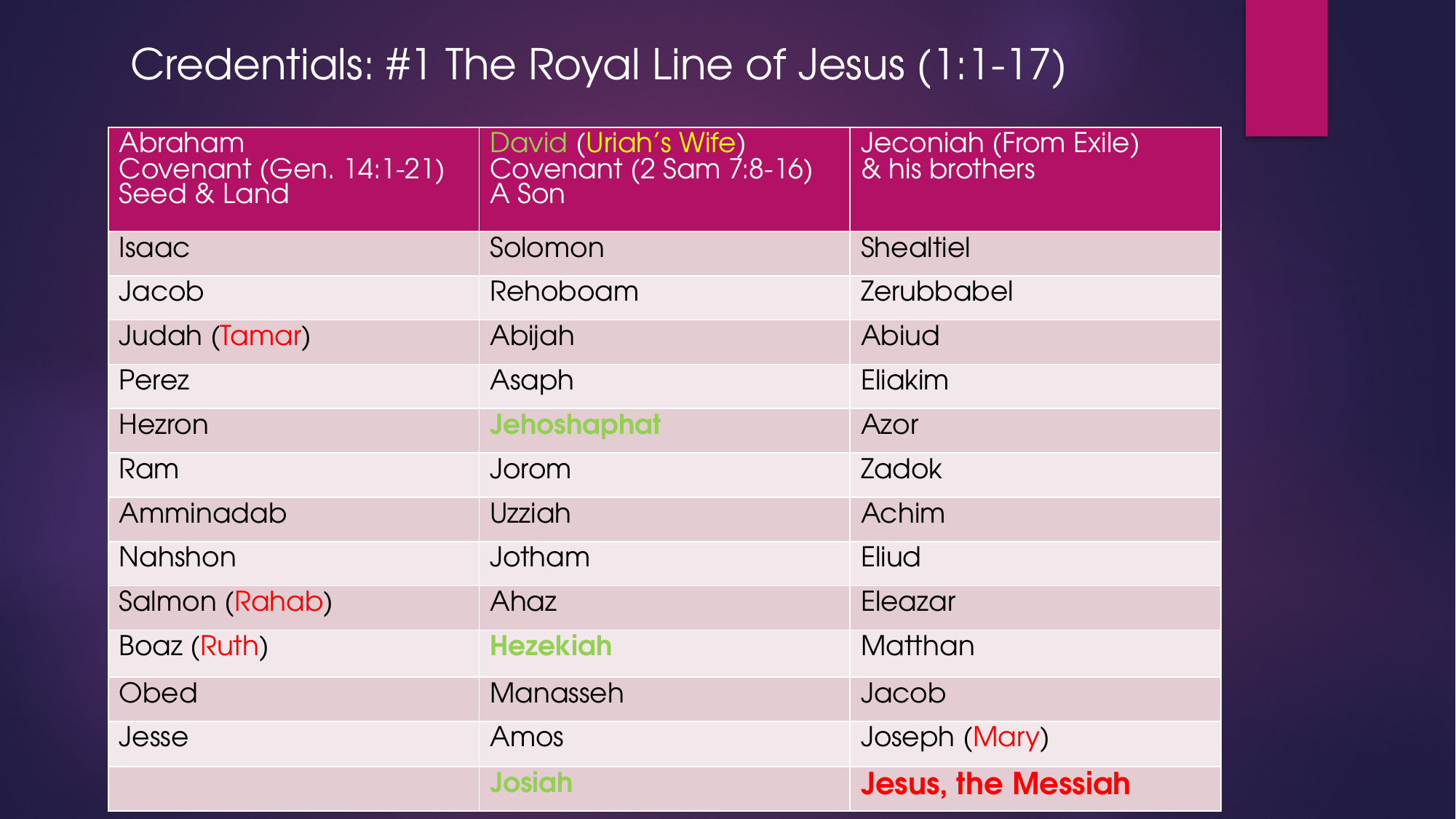

Credentials: #1 The Royal Line of Jesus (1:1-17)
| Abraham Covenant (Gen. 14:1-21) Seed & Land | David (Uriah’s Wife) Covenant (2 Sam 7:8-16) A Son | Jeconiah (From Exile) & his brothers |
| --- | --- | --- |
| Isaac | Solomon | Shealtiel |
| Jacob | Rehoboam | Zerubbabel |
| Judah (Tamar) | Abijah | Abiud |
| Perez | Asaph | Eliakim |
| Hezron | Jehoshaphat | Azor |
| Ram | Jorom | Zadok |
| Amminadab | Uzziah | Achim |
| Nahshon | Jotham | Eliud |
| Salmon (Rahab) | Ahaz | Eleazar |
| Boaz (Ruth) | Hezekiah | Matthan |
| Obed | Manasseh | Jacob |
| Jesse | Amos | Joseph (Mary) |
|  | Josiah | Jesus, the Messiah |